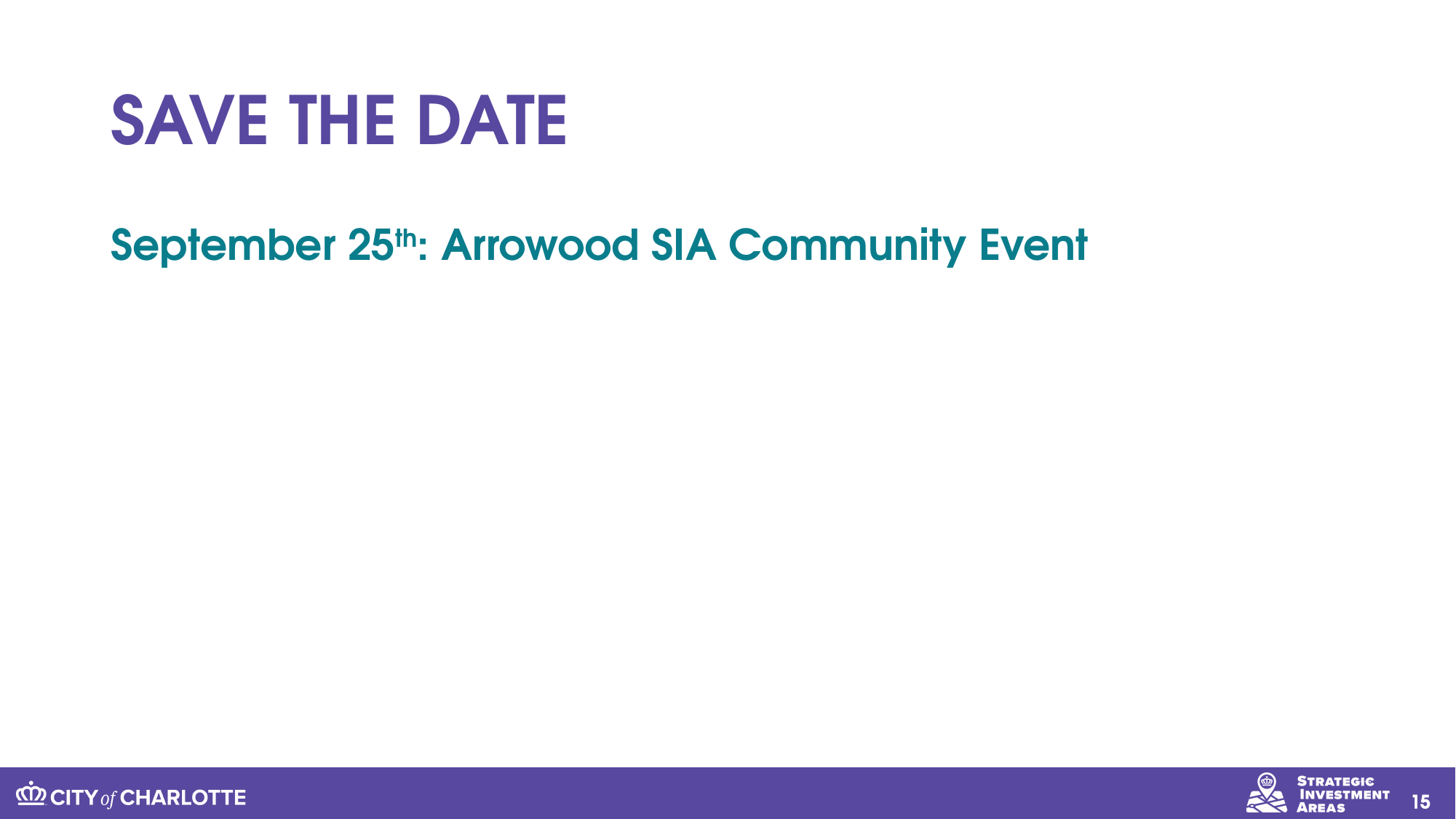

# SAVE THE DATE
September 25th: Arrowood SIA Community Event
15